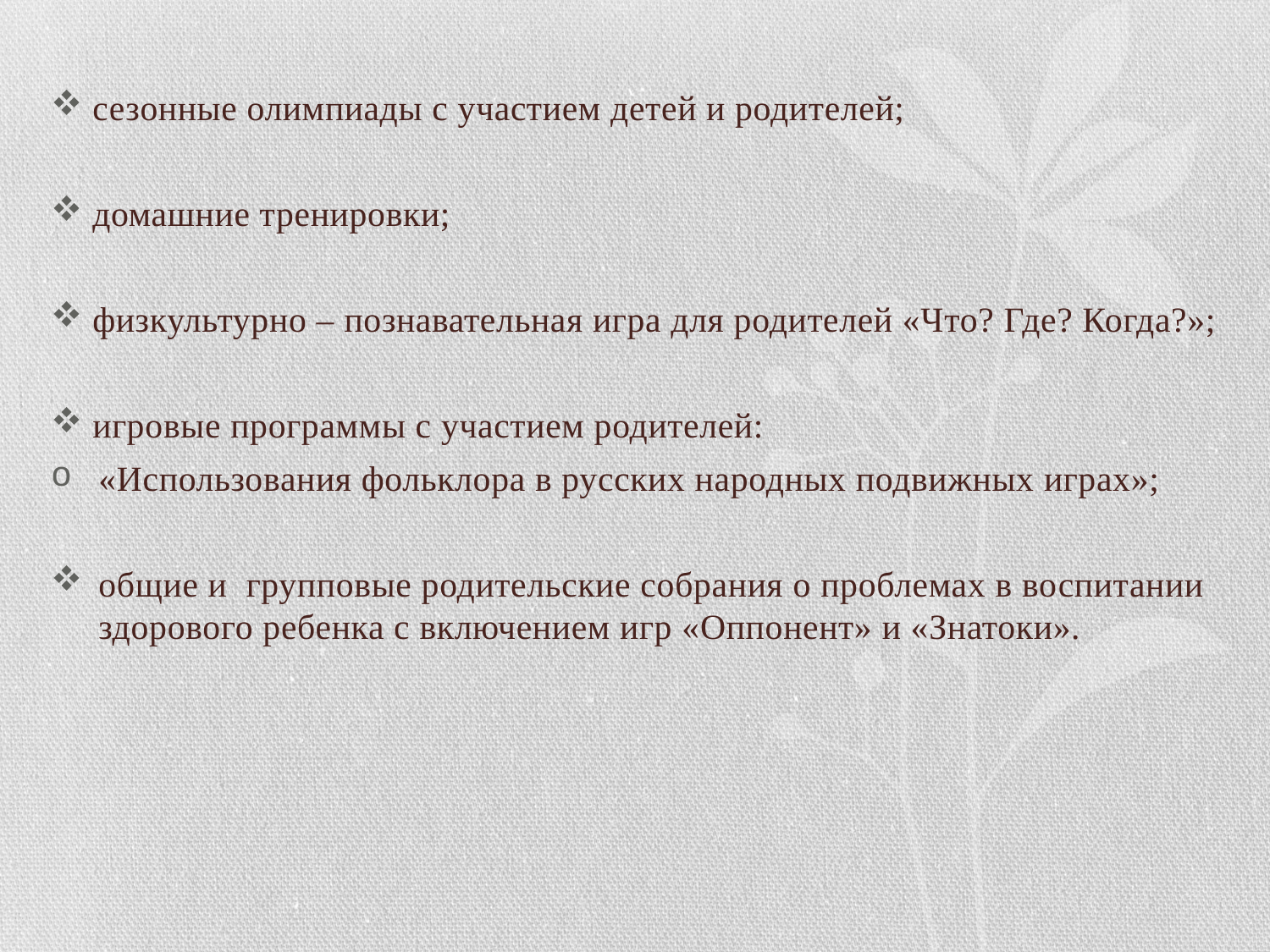

#

 сезонные олимпиады с участием детей и родителей;

 домашние тренировки;

 физкультурно – познавательная игра для родителей «Что? Где? Когда?»;

 игровые программы с участием родителей:
«Использования фольклора в русских народных подвижных играх»;

общие и  групповые родительские собрания о проблемах в воспитании здорового ребенка с включением игр «Оппонент» и «Знатоки».